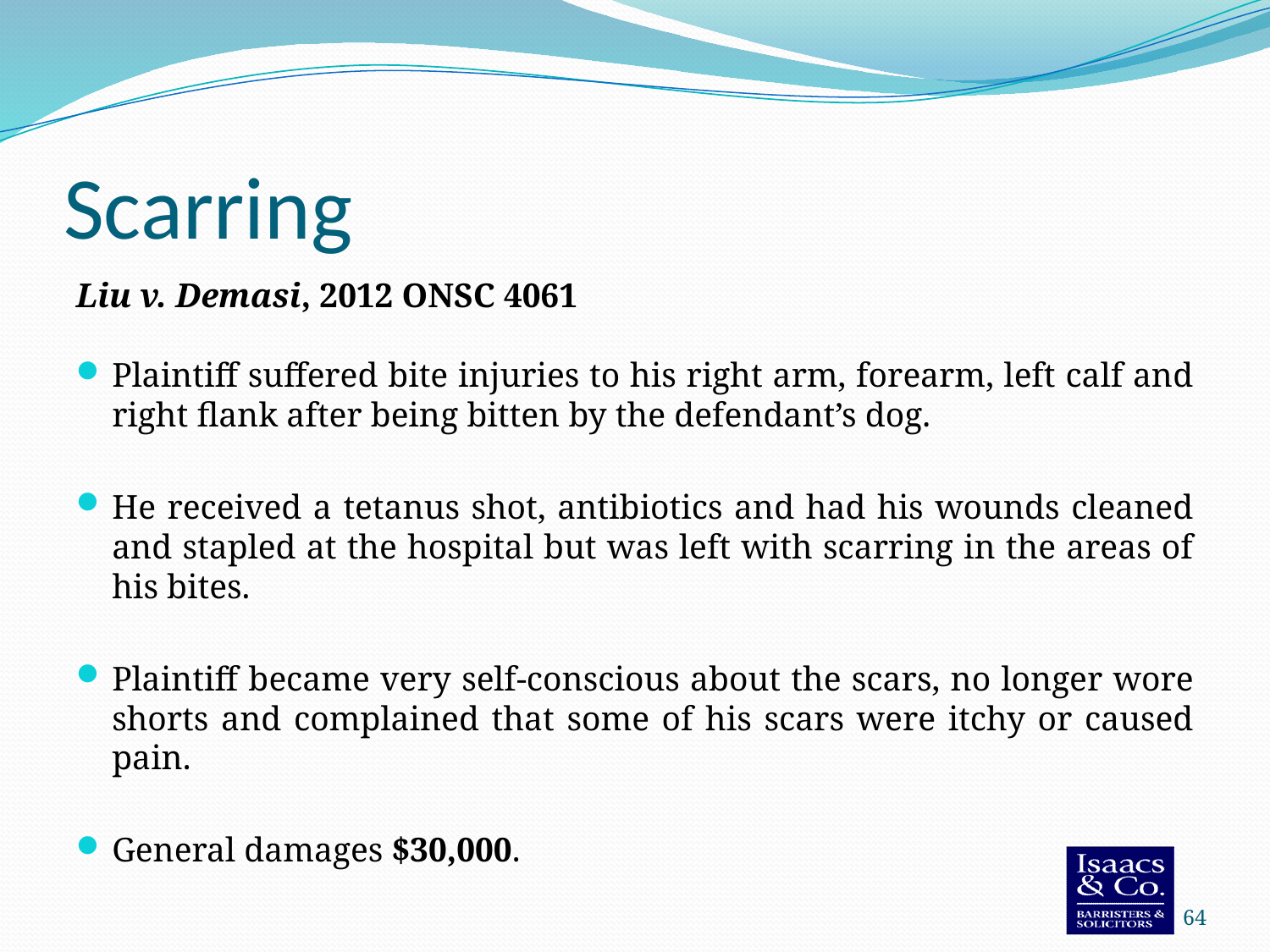

# Scarring
Liu v. Demasi, 2012 ONSC 4061

Plaintiff suffered bite injuries to his right arm, forearm, left calf and right flank after being bitten by the defendant’s dog.

He received a tetanus shot, antibiotics and had his wounds cleaned and stapled at the hospital but was left with scarring in the areas of his bites.

Plaintiff became very self-conscious about the scars, no longer wore shorts and complained that some of his scars were itchy or caused pain.

General damages $30,000.
64